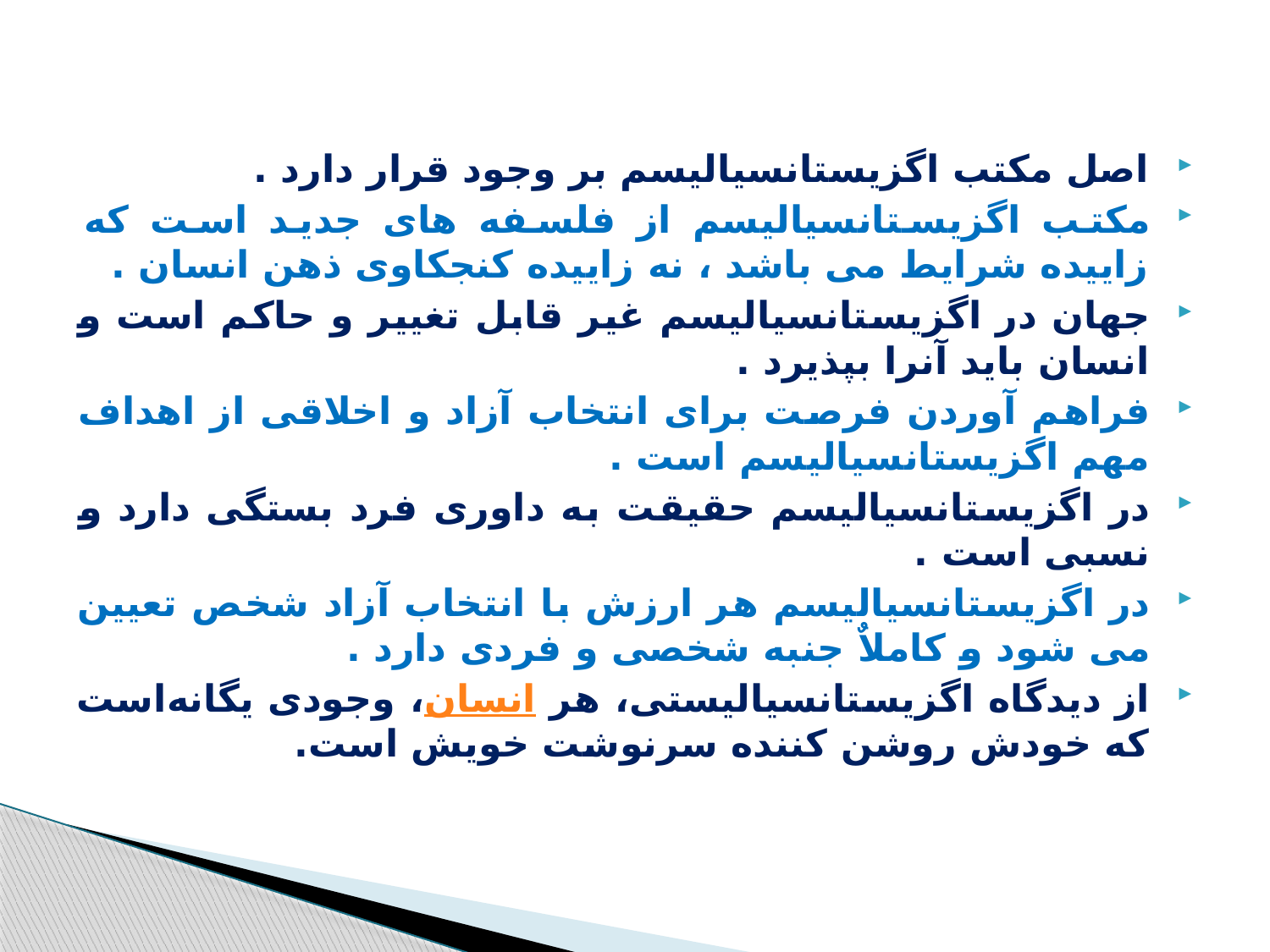

اصل مکتب اگزیستانسیالیسم بر وجود قرار دارد .
مکتب اگزیستانسیالیسم از فلسفه های جدید است که زاییده شرایط می باشد ، نه زاییده کنجکاوی ذهن انسان .
جهان در اگزیستانسیالیسم غیر قابل تغییر و حاکم است و انسان باید آنرا بپذیرد .
فراهم آوردن فرصت برای انتخاب آزاد و اخلاقی از اهداف مهم اگزیستانسیالیسم است .
در اگزیستانسیالیسم حقیقت به داوری فرد بستگی دارد و نسبی است .
در اگزیستانسیالیسم هر ارزش با انتخاب آزاد شخص تعیین می شود و کاملاٌ جنبه شخصی و فردی دارد .
از دیدگاه اگزیستانسیالیستی، هر انسان، وجودی یگانه‌است که خودش روشن کننده سرنوشت خویش است.